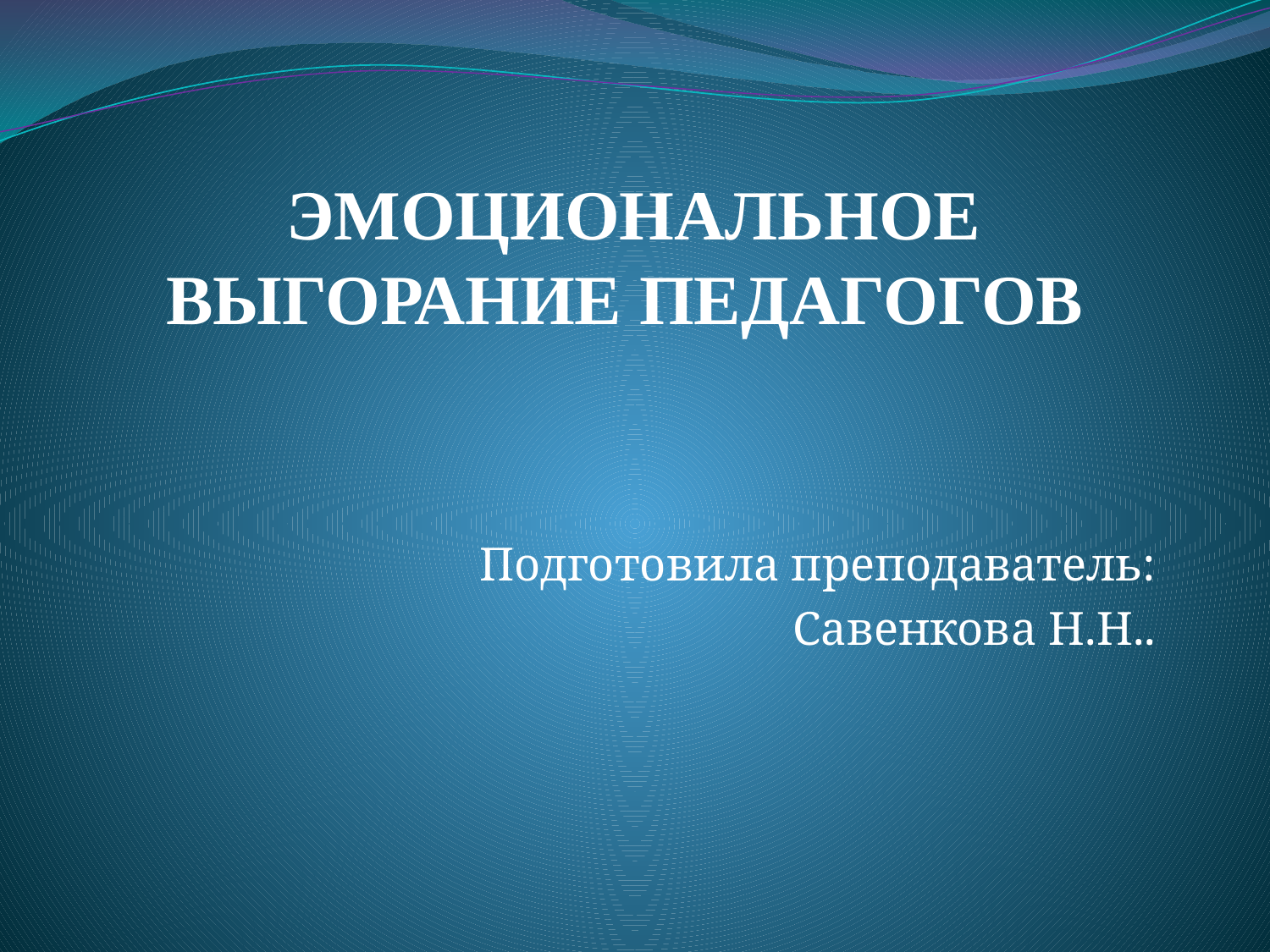

# ЭМОЦИОНАЛЬНОЕ ВЫГОРАНИЕ ПЕДАГОГОВ
Подготовила преподаватель:
Савенкова Н.Н..